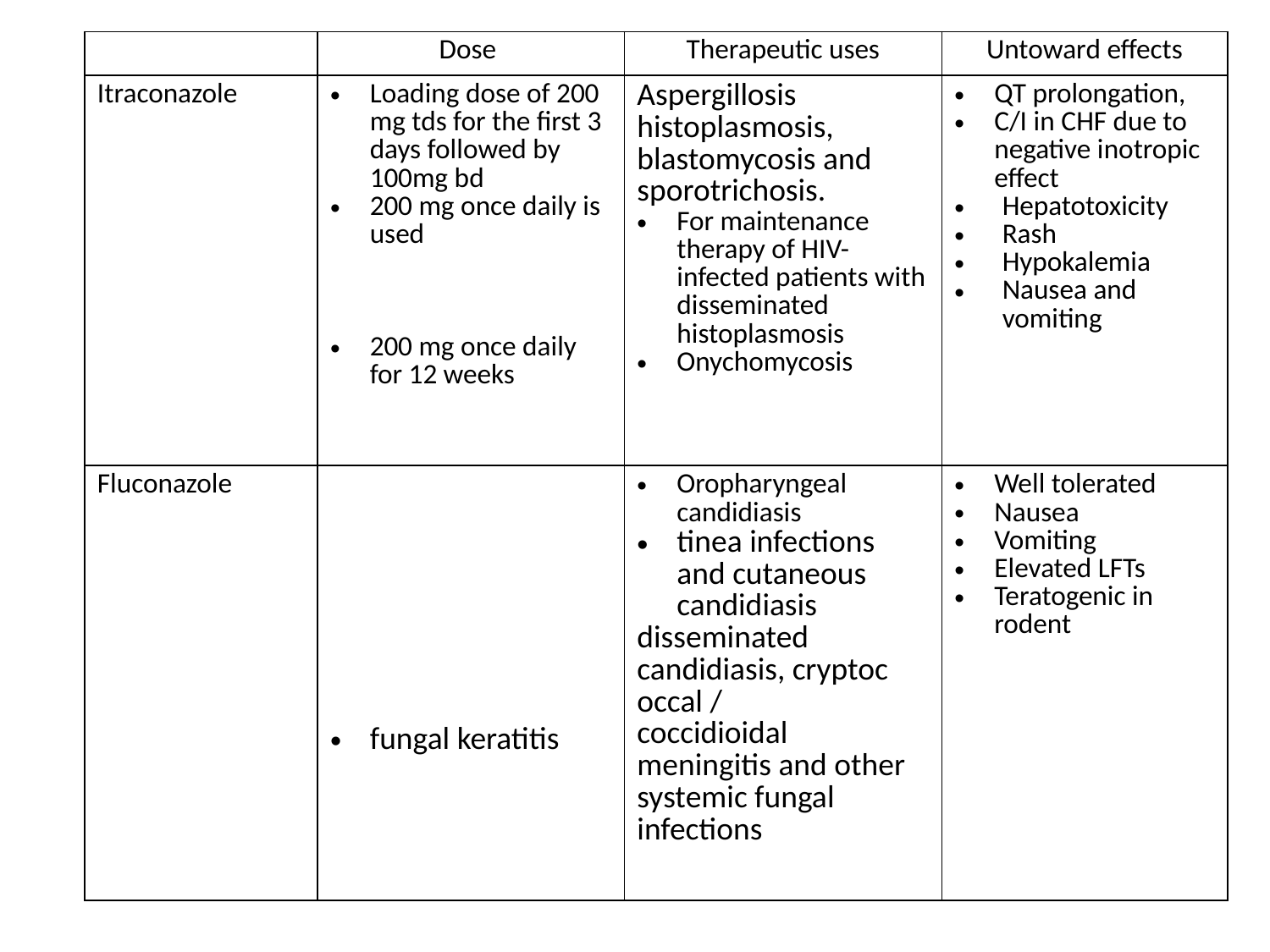

|  | Dose | Therapeutic uses | Untoward effects |
| --- | --- | --- | --- |
| Itraconazole | Loading dose of 200 mg tds for the first 3 days followed by 100mg bd 200 mg once daily is used 200 mg once daily for 12 weeks | Aspergillosis histoplasmosis, blastomycosis and sporotrichosis. For maintenance therapy of HIV-infected patients with disseminated histoplasmosis Onychomycosis | QT prolongation, C/I in CHF due to negative inotropic effect Hepatotoxicity Rash Hypokalemia Nausea and vomiting |
| Fluconazole | 200 mg on the first day and then 100 mg daily for 2weeks 400 mg daily, is used for 8 weeks followed by 200mg 200mg/day fungal keratitis | Oropharyngeal candidiasis tinea infections and cutaneous candidiasis disseminated candidiasis, cryptoc occal / coccidioidal meningitis and other systemic fungal infections | Well tolerated Nausea Vomiting Elevated LFTs Teratogenic in rodent Cryptococcal meningitis in patients with AIDS Other mycoses |